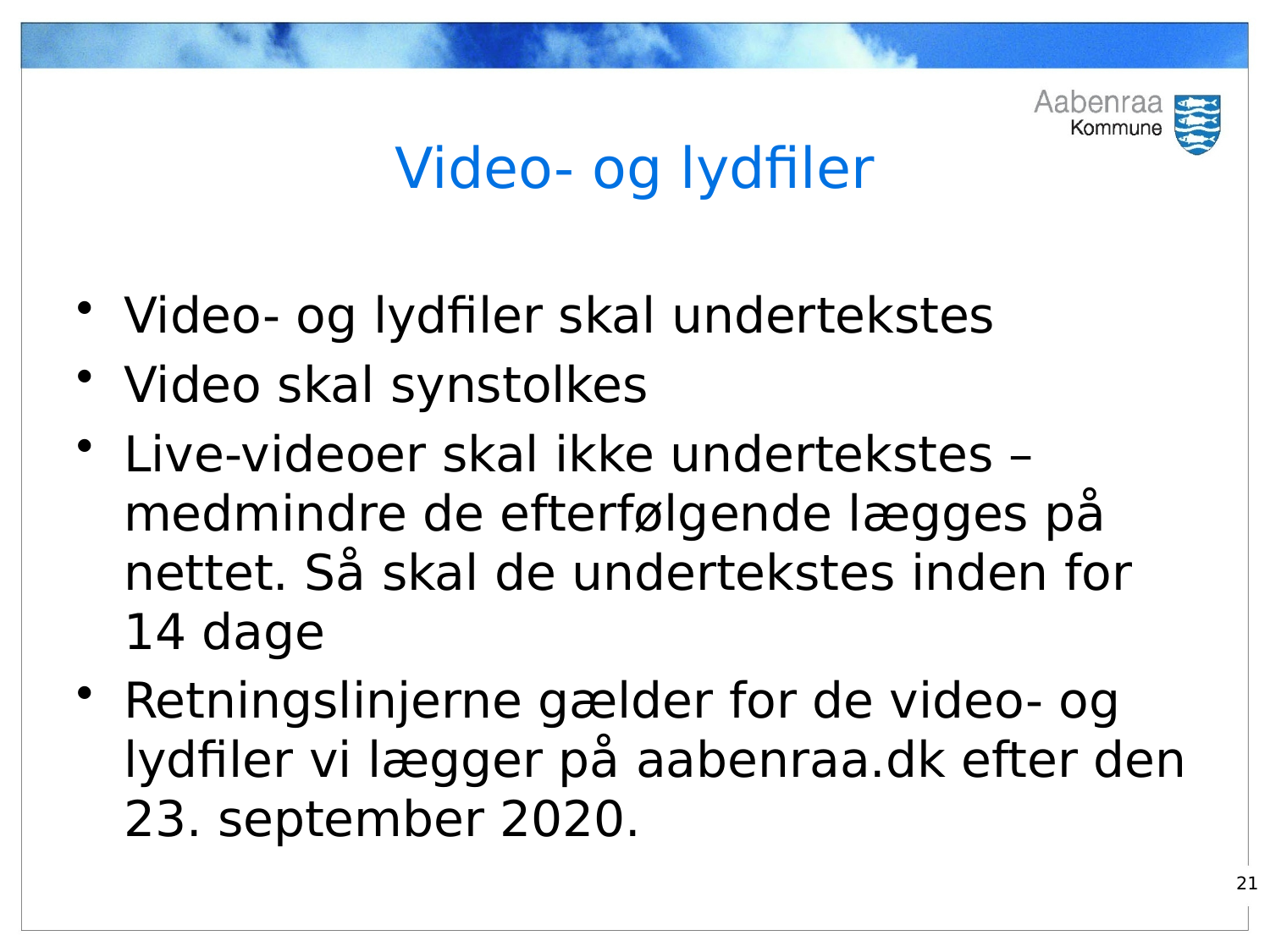

# Video- og lydfiler
Video- og lydfiler skal undertekstes
Video skal synstolkes
Live-videoer skal ikke undertekstes – medmindre de efterfølgende lægges på nettet. Så skal de undertekstes inden for 14 dage
Retningslinjerne gælder for de video- og lydfiler vi lægger på aabenraa.dk efter den 23. september 2020.

21